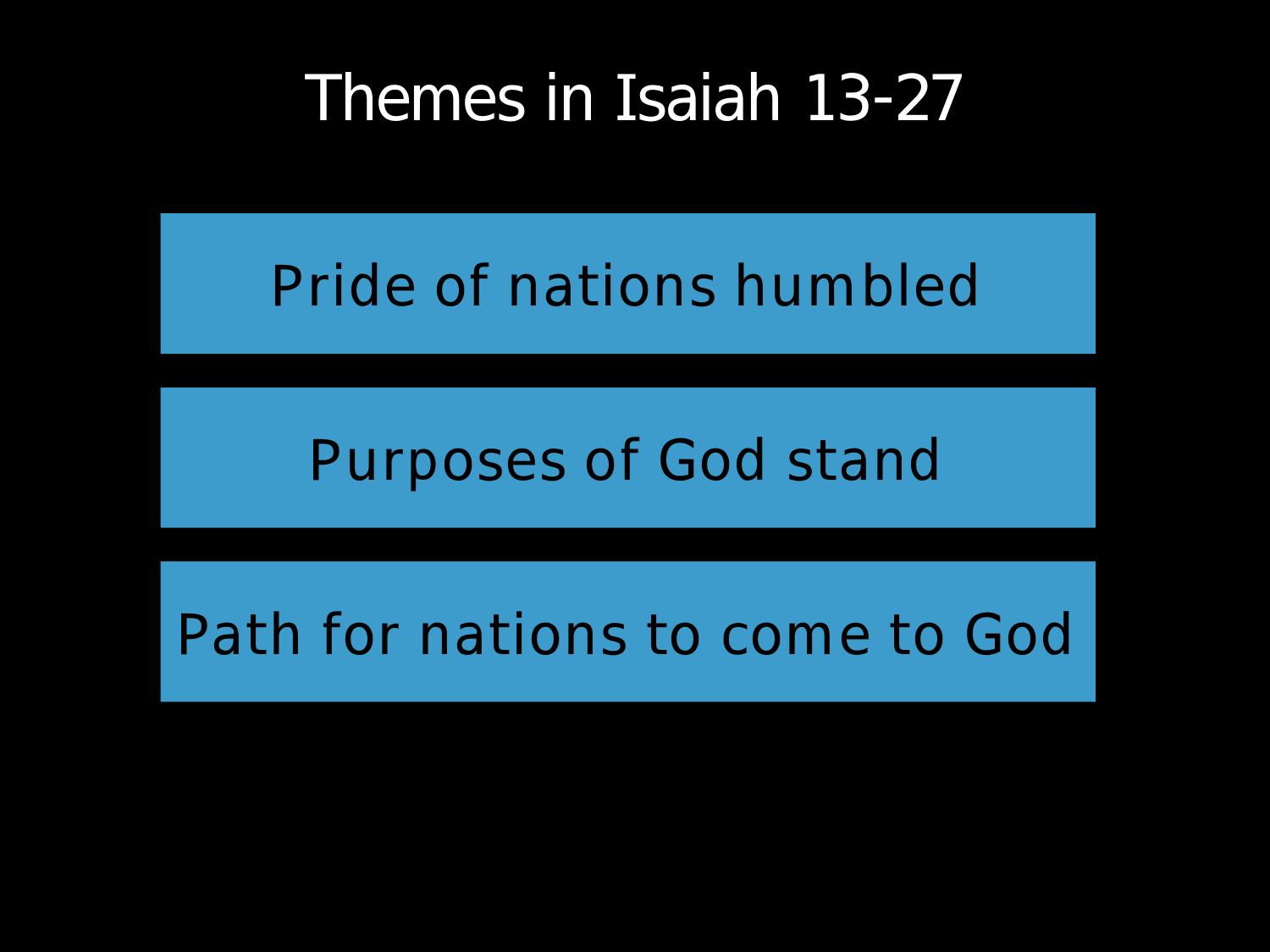

Themes in Isaiah 13-27
Pride of nations humbled
Purposes of God stand
Path for nations to come to God